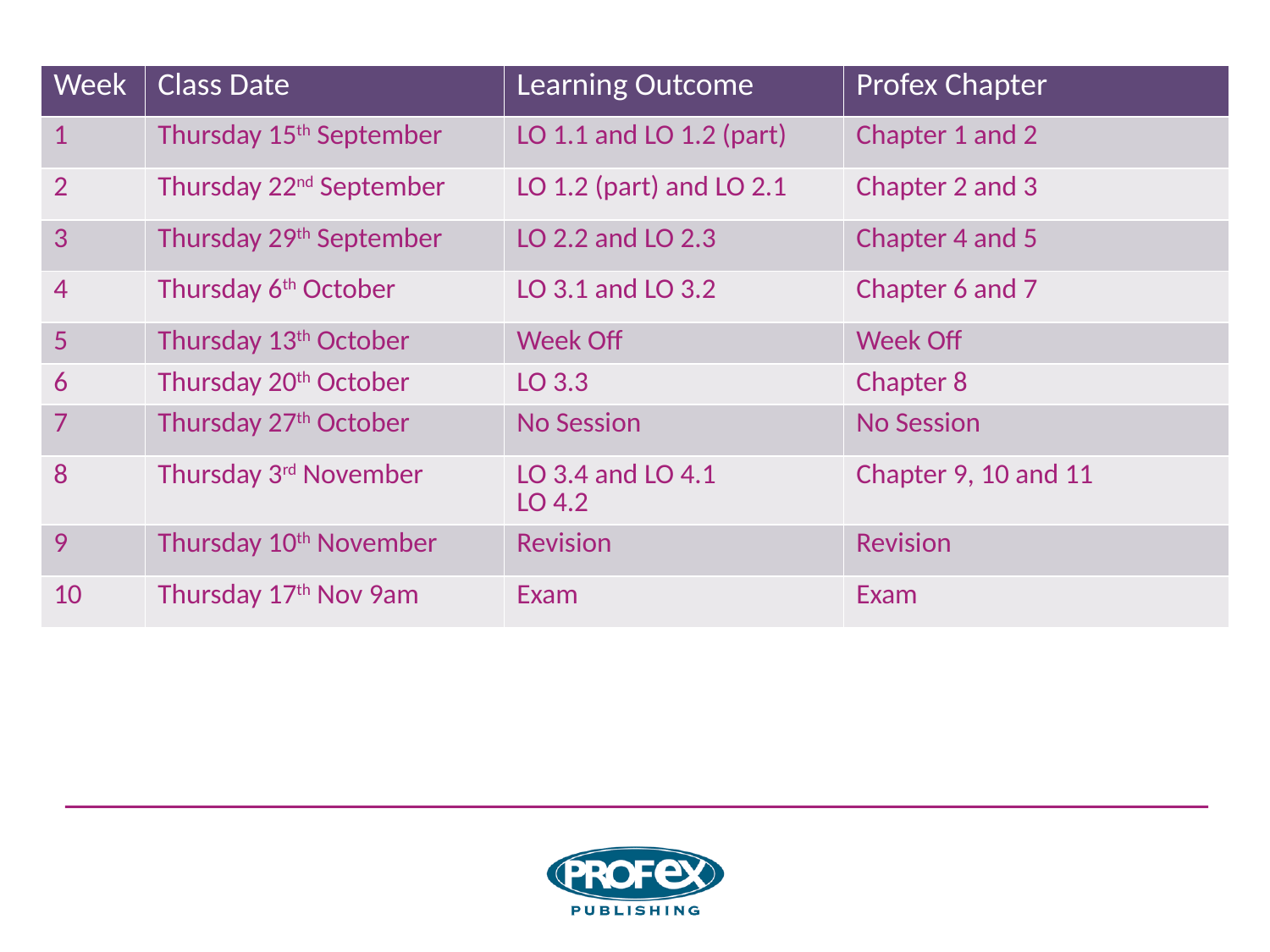

| Week | Class Date | Learning Outcome | Profex Chapter |
| --- | --- | --- | --- |
| 1 | Thursday 15th September | LO 1.1 and LO 1.2 (part) | Chapter 1 and 2 |
| 2 | Thursday 22nd September | LO 1.2 (part) and LO 2.1 | Chapter 2 and 3 |
| 3 | Thursday 29th September | LO 2.2 and LO 2.3 | Chapter 4 and 5 |
| 4 | Thursday 6th October | LO 3.1 and LO 3.2 | Chapter 6 and 7 |
| 5 | Thursday 13th October | Week Off | Week Off |
| 6 | Thursday 20th October | LO 3.3 | Chapter 8 |
| 7 | Thursday 27th October | No Session | No Session |
| 8 | Thursday 3rd November | LO 3.4 and LO 4.1 LO 4.2 | Chapter 9, 10 and 11 |
| 9 | Thursday 10th November | Revision | Revision |
| 10 | Thursday 17th Nov 9am | Exam | Exam |